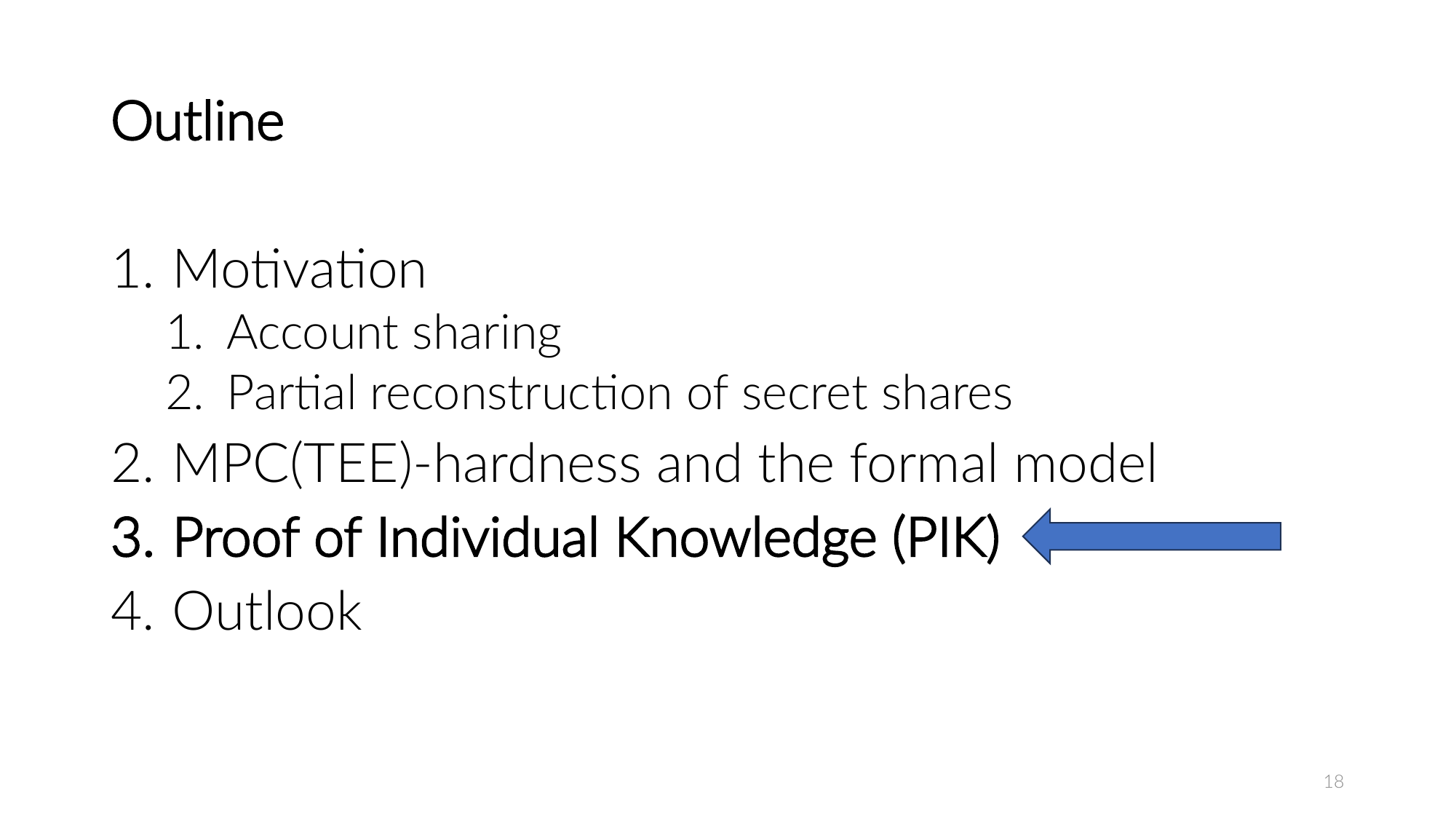

Outline

Motivation
Account sharing
Partial reconstruction of secret shares
MPC(TEE)-hardness and the formal model
Proof of Individual Knowledge (PIK)
Outlook

18